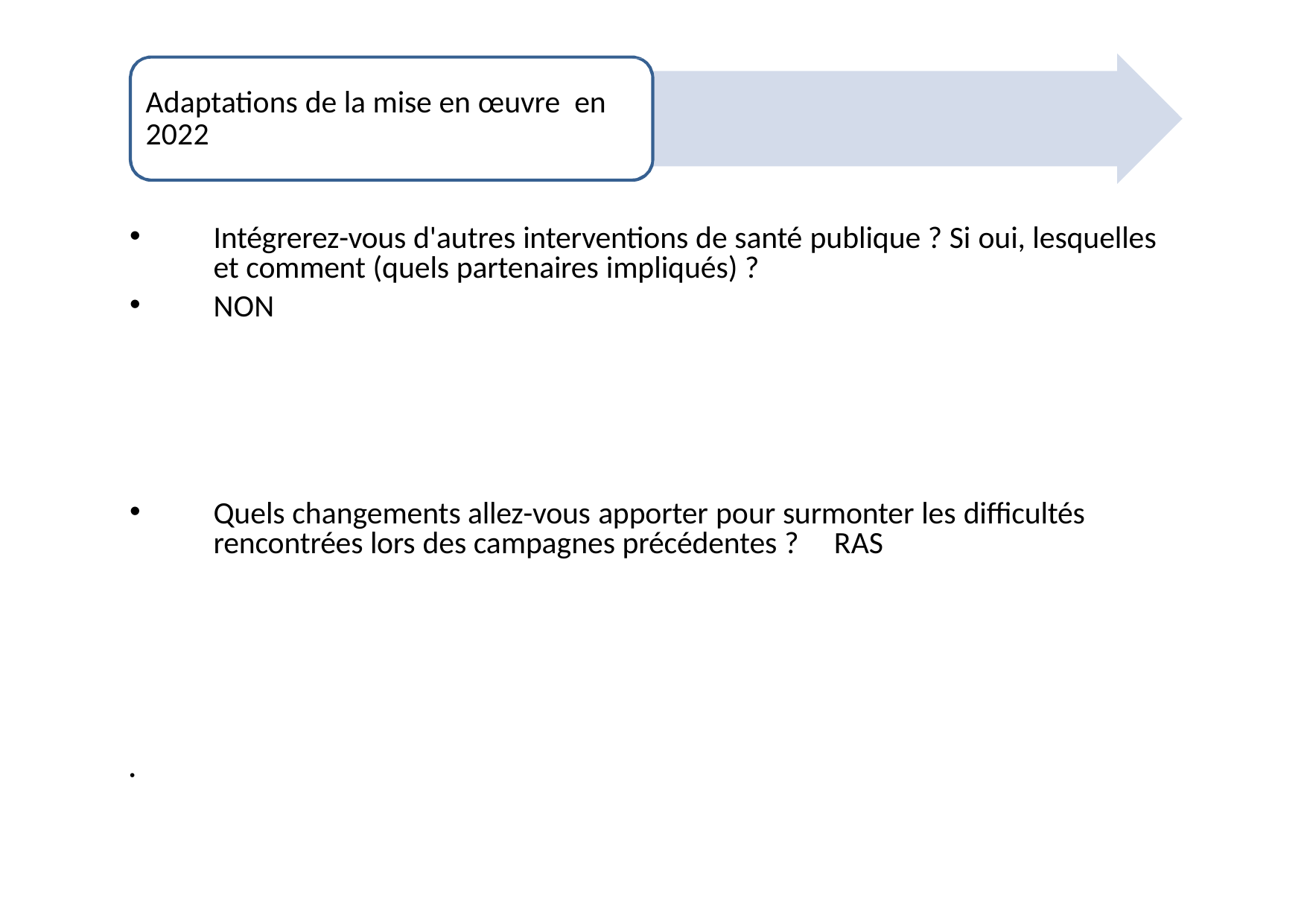

# Adaptations de la mise en œuvre  en 2022
Intégrerez-vous d'autres interventions de santé publique ? Si oui, lesquelles  et comment (quels partenaires impliqués) ?
NON
Quels changements allez-vous apporter pour surmonter les difficultés  rencontrées lors des campagnes précédentes ?     RAS
•